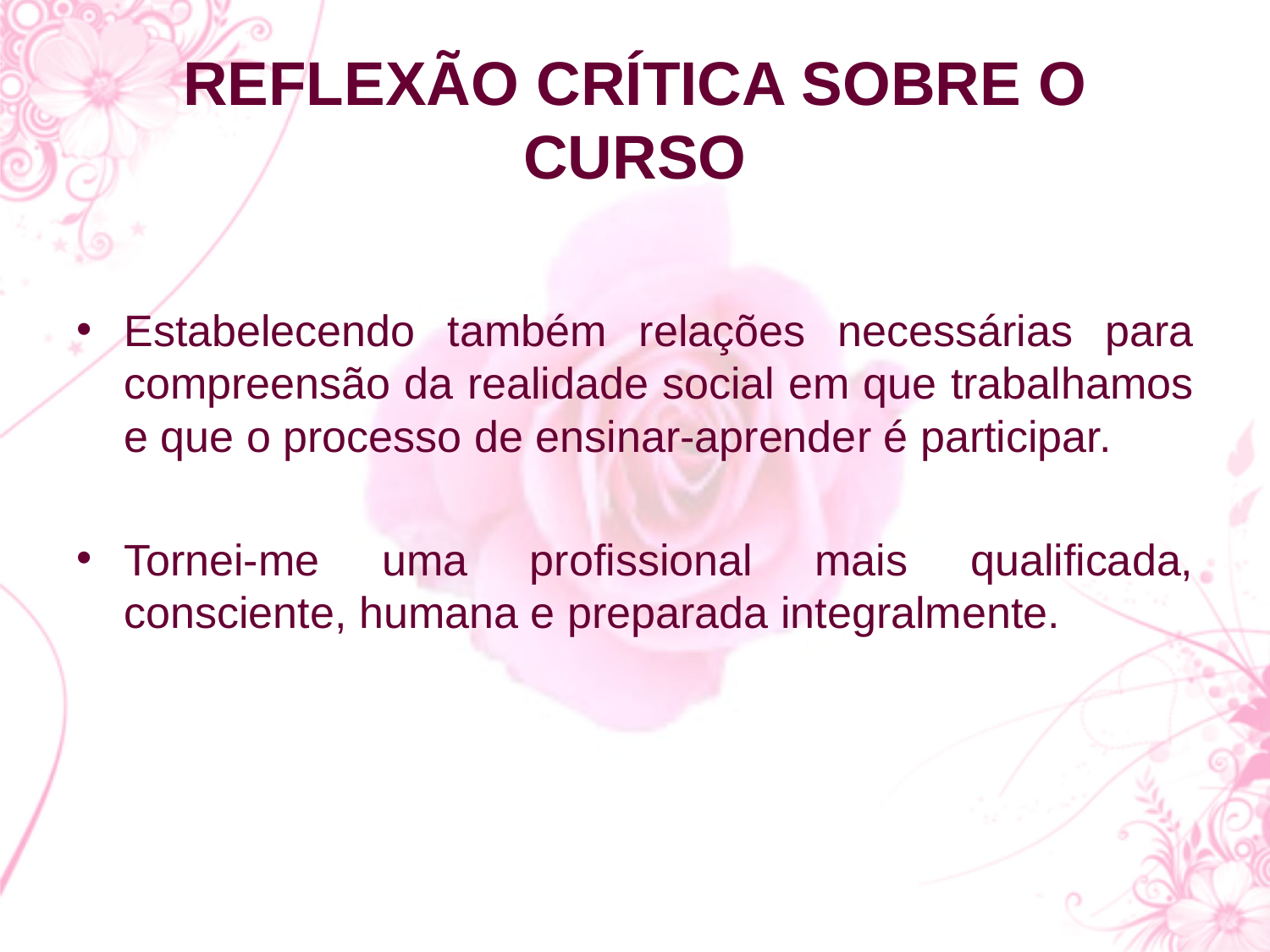

# REFLEXÃO CRÍTICA SOBRE O CURSO
Estabelecendo também relações necessárias para compreensão da realidade social em que trabalhamos e que o processo de ensinar-aprender é participar.

Tornei-me uma profissional mais qualificada, consciente, humana e preparada integralmente.